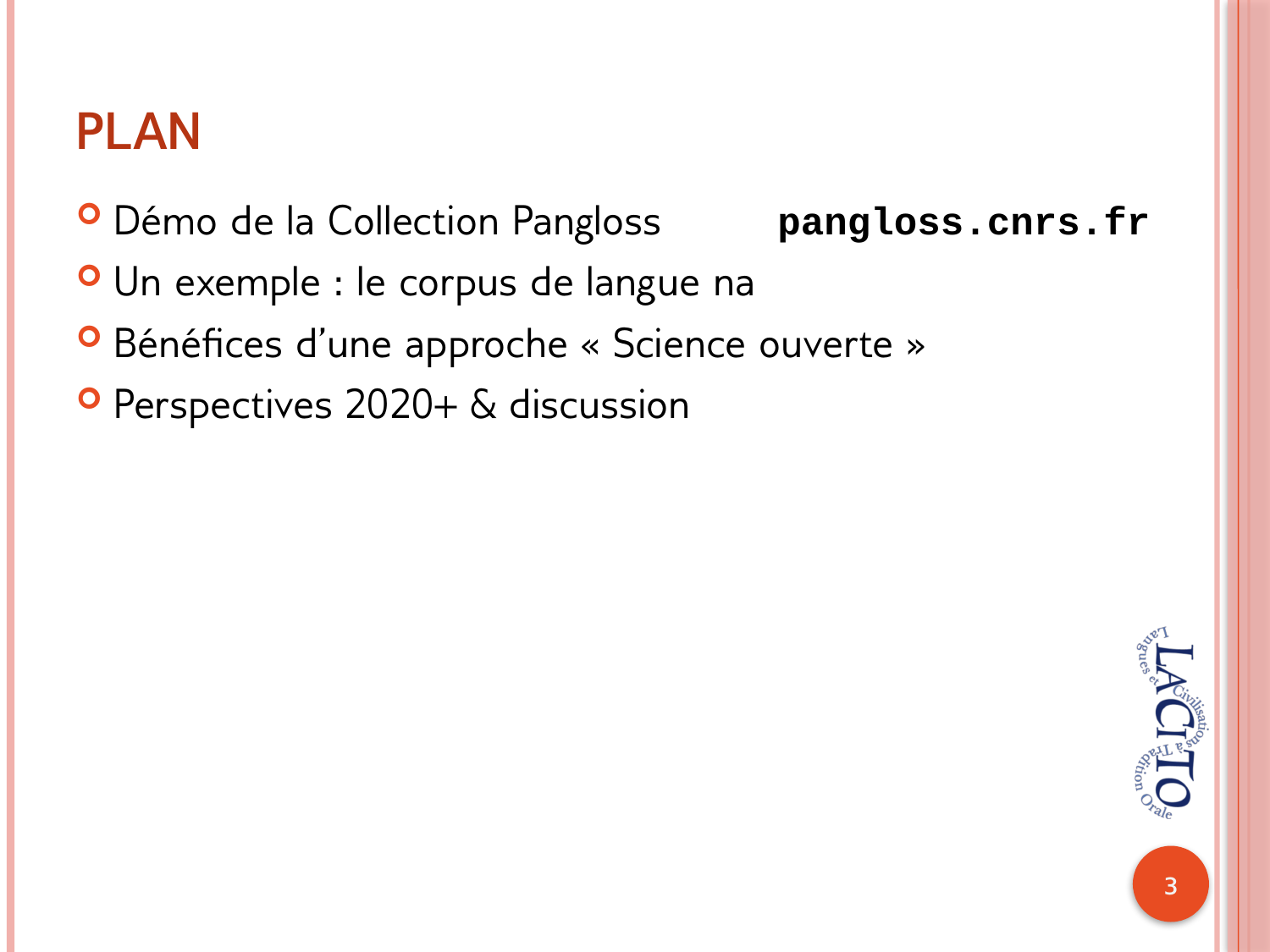

# Plan
Démo de la Collection Pangloss
Un exemple : le corpus de langue na
Bénéfices d’une approche « Science ouverte »
Perspectives 2020+ & discussion
pangloss.cnrs.fr
3